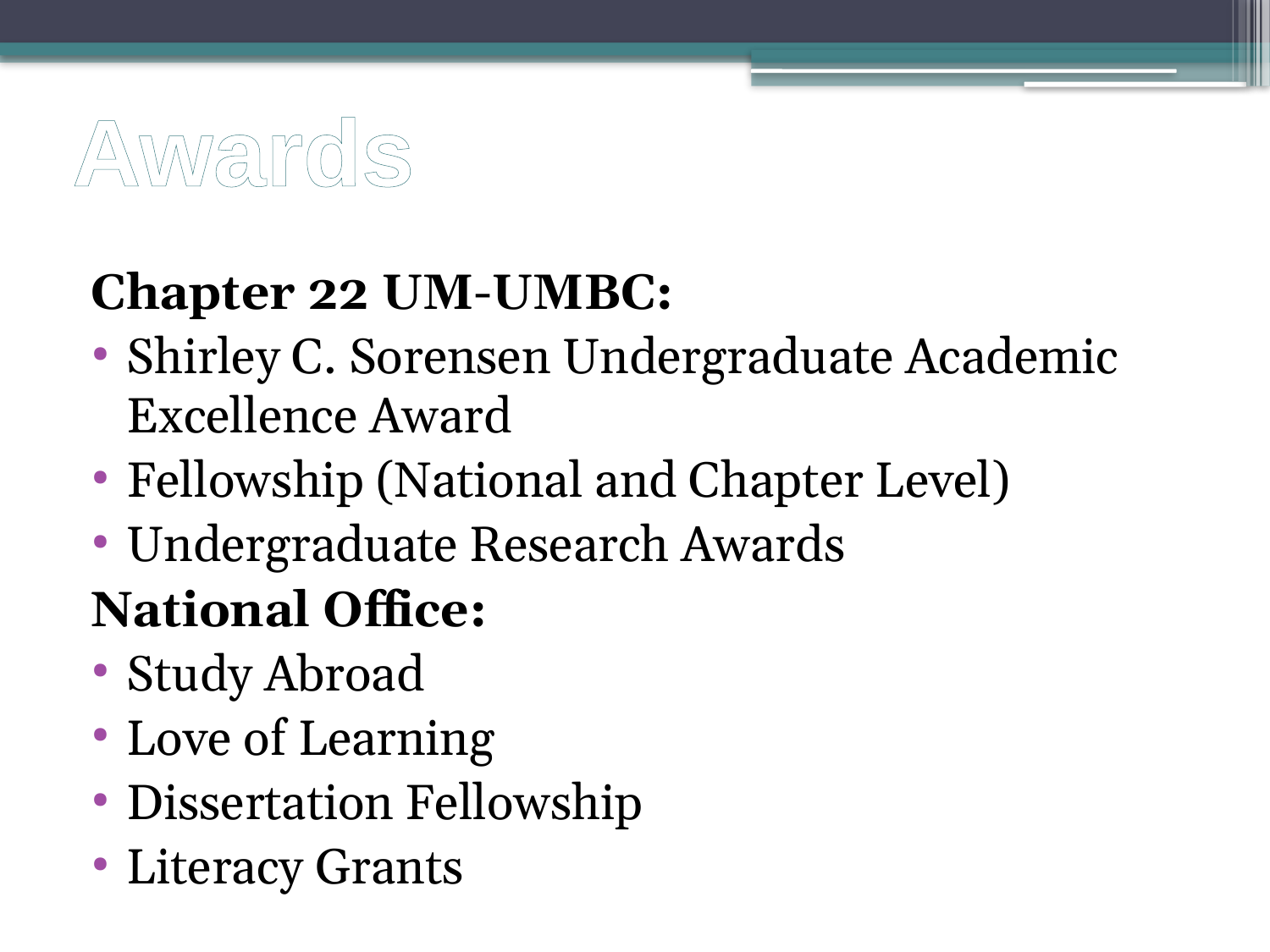

Awards
Chapter 22 UM-UMBC:
Shirley C. Sorensen Undergraduate Academic Excellence Award
Fellowship (National and Chapter Level)
Undergraduate Research Awards
National Office:
Study Abroad
Love of Learning
Dissertation Fellowship
Literacy Grants